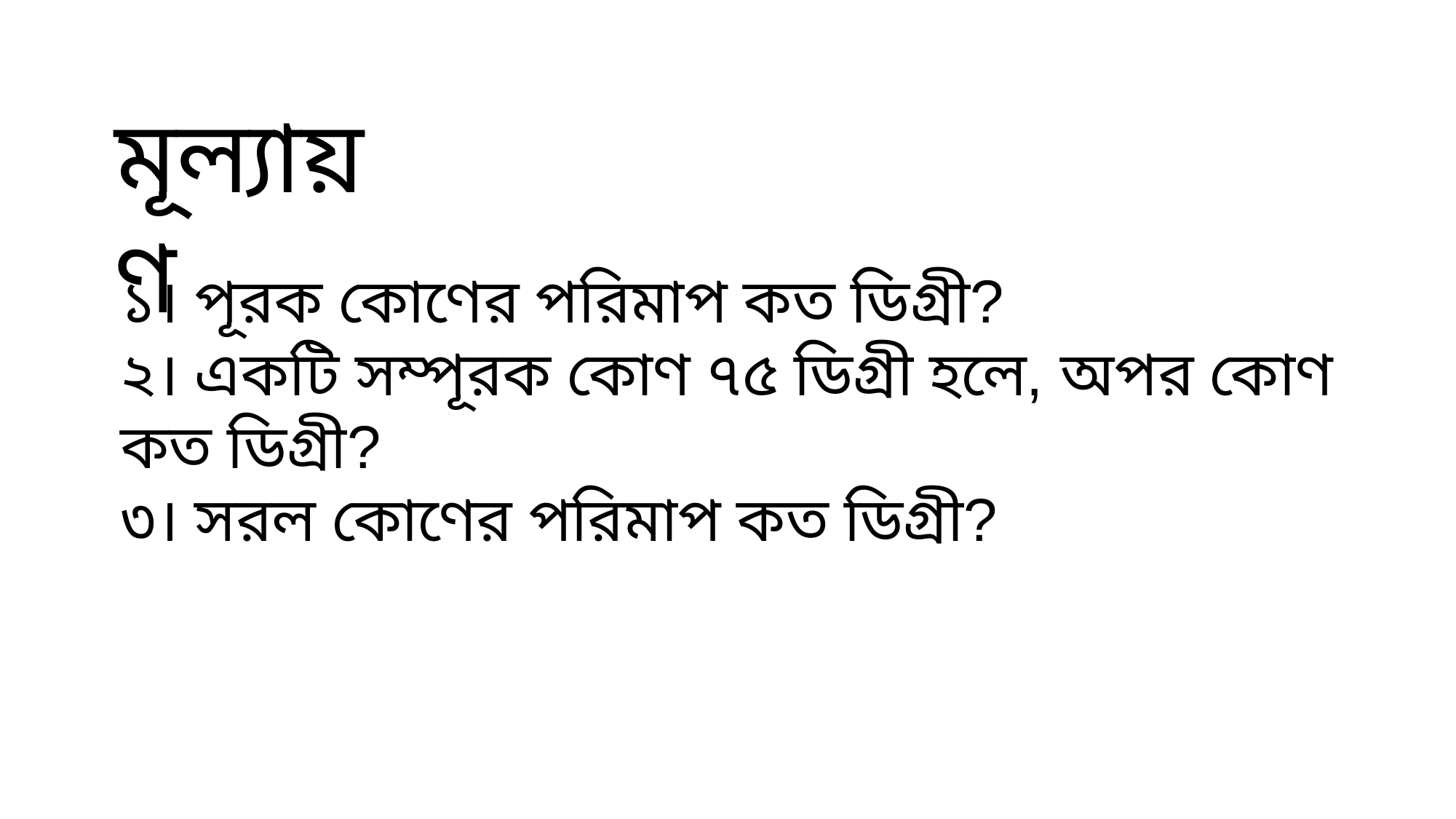

মূল্যায়ণ
১। পূরক কোণের পরিমাপ কত ডিগ্রী?
২। একটি সম্পূরক কোণ ৭৫ ডিগ্রী হলে, অপর কোণ কত ডিগ্রী?
৩। সরল কোণের পরিমাপ কত ডিগ্রী?